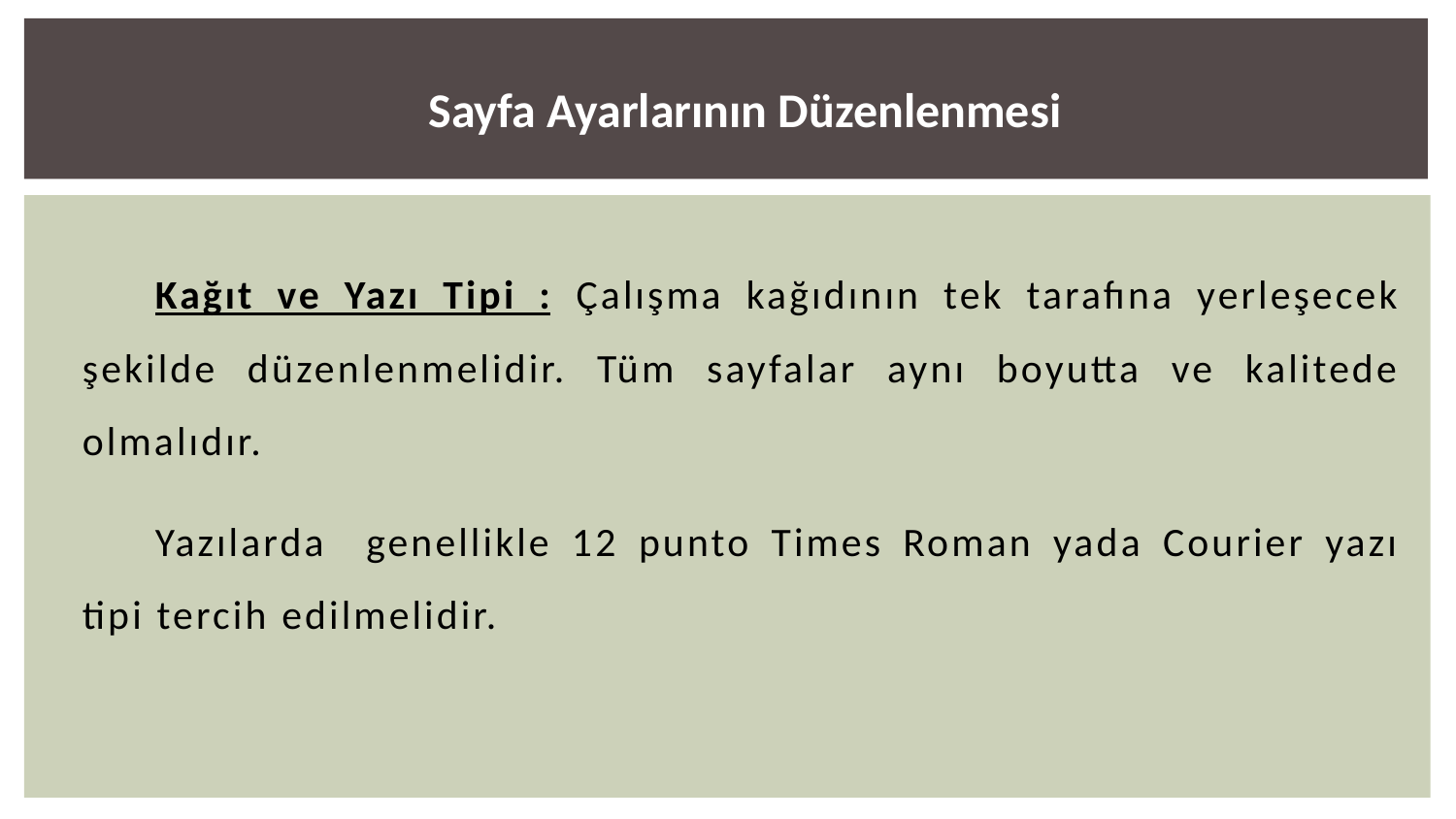

Sayfa Ayarlarının Düzenlenmesi
Kağıt ve Yazı Tipi : Çalışma kağıdının tek tarafına yerleşecek şekilde düzenlenmelidir. Tüm sayfalar aynı boyutta ve kalitede olmalıdır.
Yazılarda  genellikle 12 punto Times Roman yada Courier yazı tipi tercih edilmelidir.